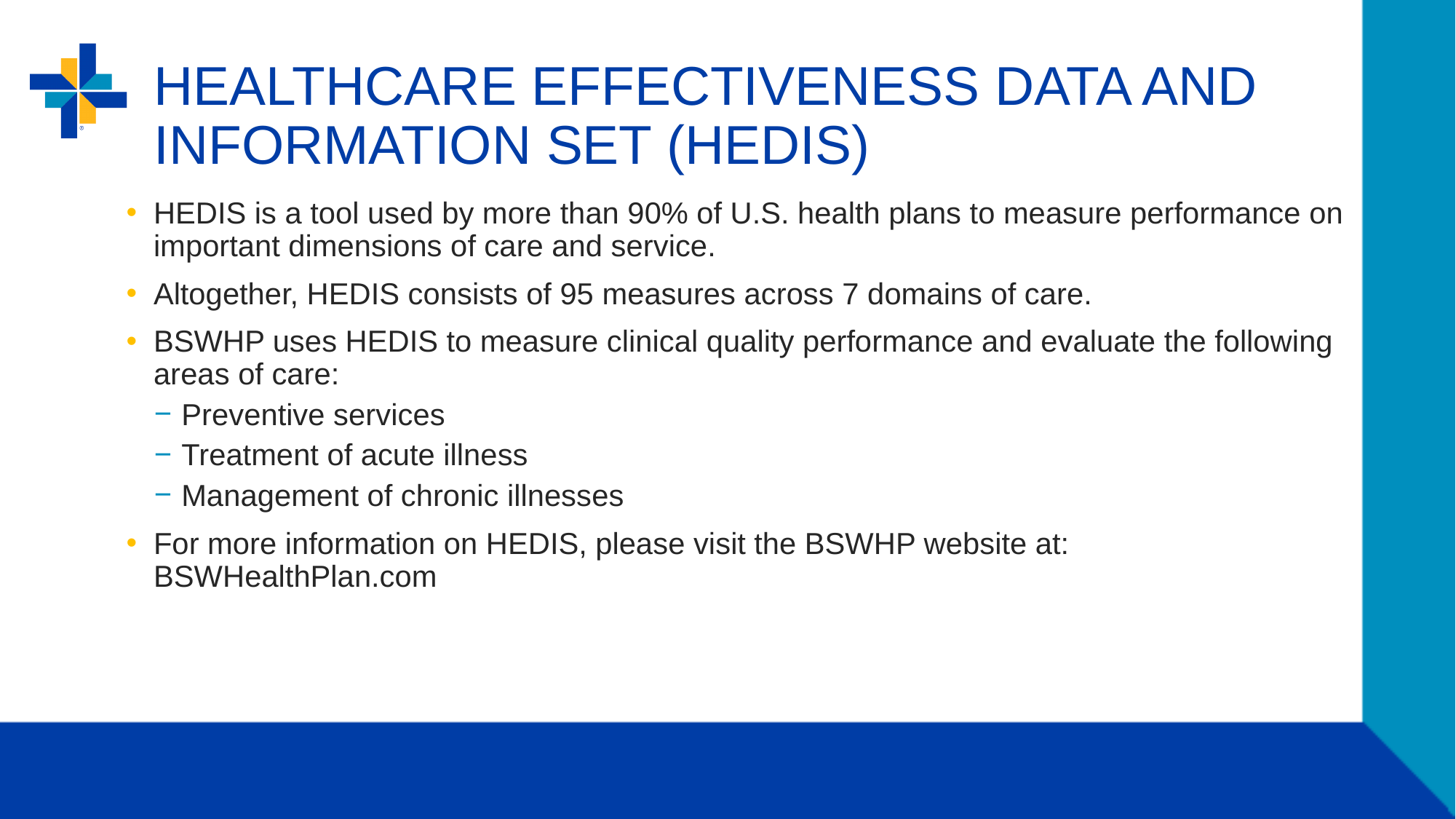

# HEALTHCARE EFFECTIVENESS DATA AND INFORMATION SET (HEDIS)
HEDIS is a tool used by more than 90% of U.S. health plans to measure performance on important dimensions of care and service.
Altogether, HEDIS consists of 95 measures across 7 domains of care.
BSWHP uses HEDIS to measure clinical quality performance and evaluate the following areas of care:
Preventive services
Treatment of acute illness
Management of chronic illnesses
For more information on HEDIS, please visit the BSWHP website at: BSWHealthPlan.com